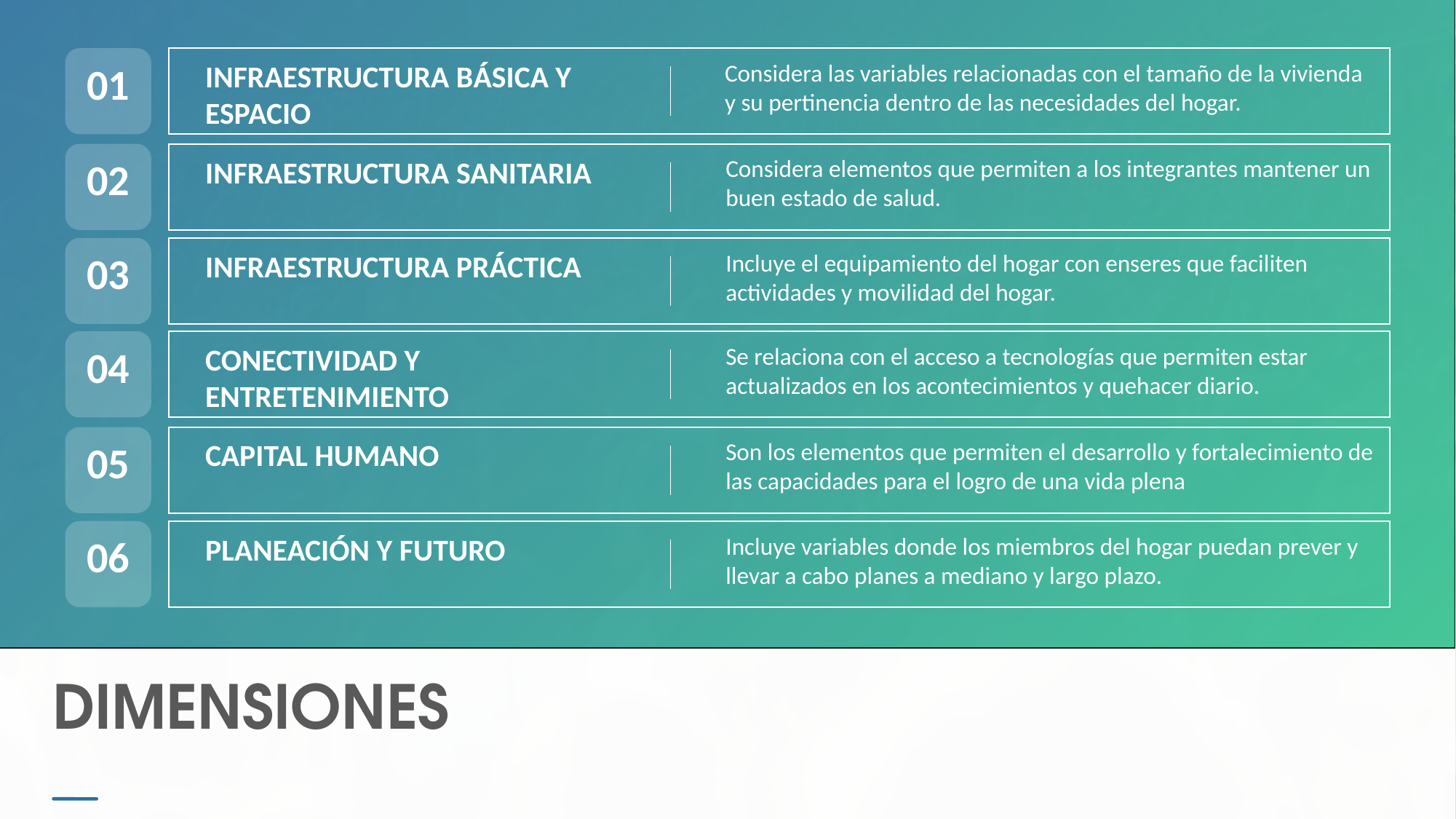

Considera las variables relacionadas con el tamaño de la vivienda y su pertinencia dentro de las necesidades del hogar.
INFRAESTRUCTURA BÁSICA Y ESPACIO
01

Considera elementos que permiten a los integrantes mantener un buen estado de salud.
INFRAESTRUCTURA SANITARIA
02

Incluye el equipamiento del hogar con enseres que faciliten actividades y movilidad del hogar.
INFRAESTRUCTURA PRÁCTICA
03

Se relaciona con el acceso a tecnologías que permiten estar actualizados en los acontecimientos y quehacer diario.
CONECTIVIDAD Y ENTRETENIMIENTO
04

Son los elementos que permiten el desarrollo y fortalecimiento de las capacidades para el logro de una vida plena
CAPITAL HUMANO
05

Incluye variables donde los miembros del hogar puedan prever y llevar a cabo planes a mediano y largo plazo.
PLANEACIÓN Y FUTURO
06

DIMENSIONES